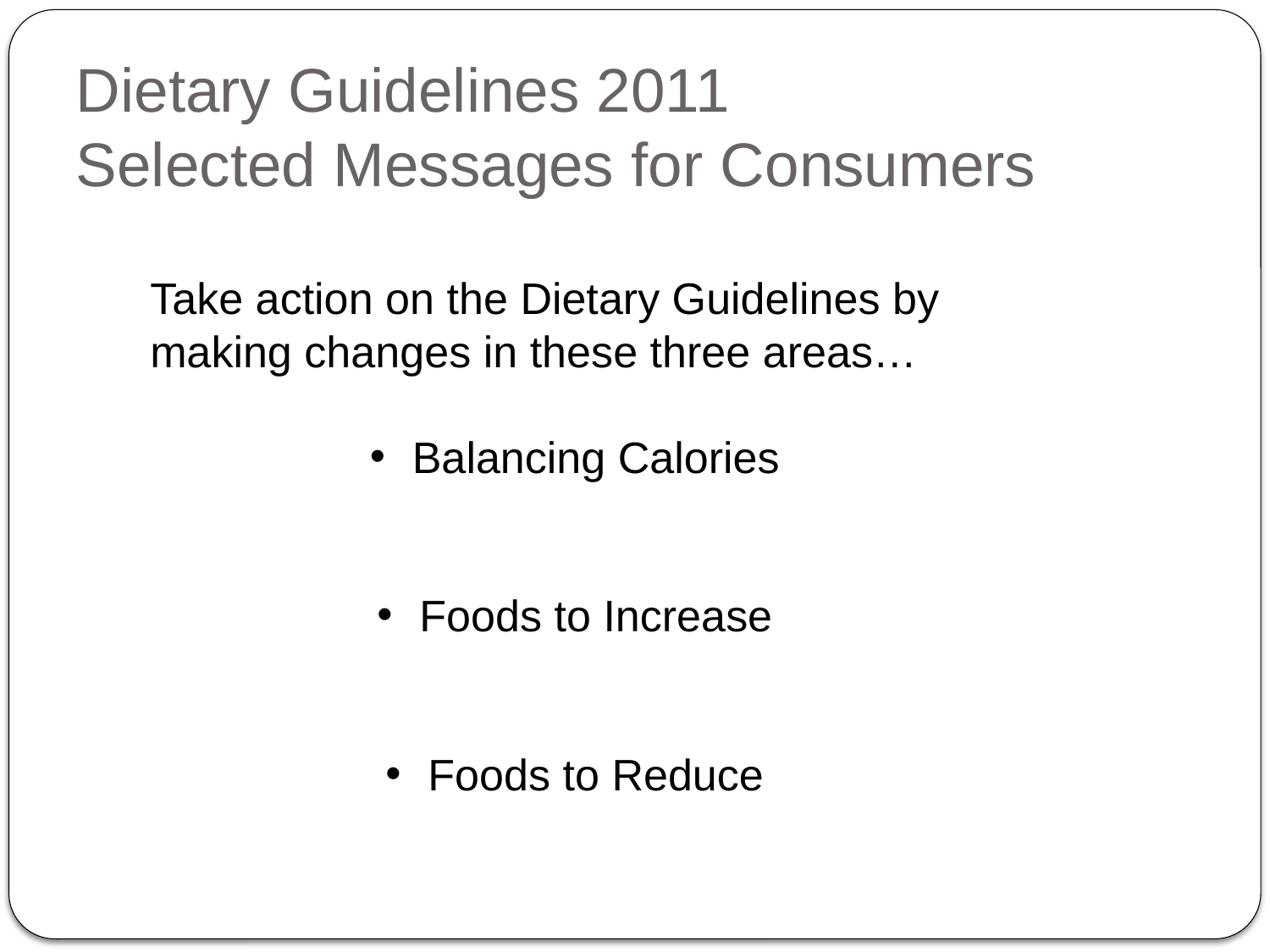

# Dietary Guidelines 2011 Selected Messages for Consumers
Take action on the Dietary Guidelines by making changes in these three areas…

 Balancing Calories

 Foods to Increase

 Foods to Reduce